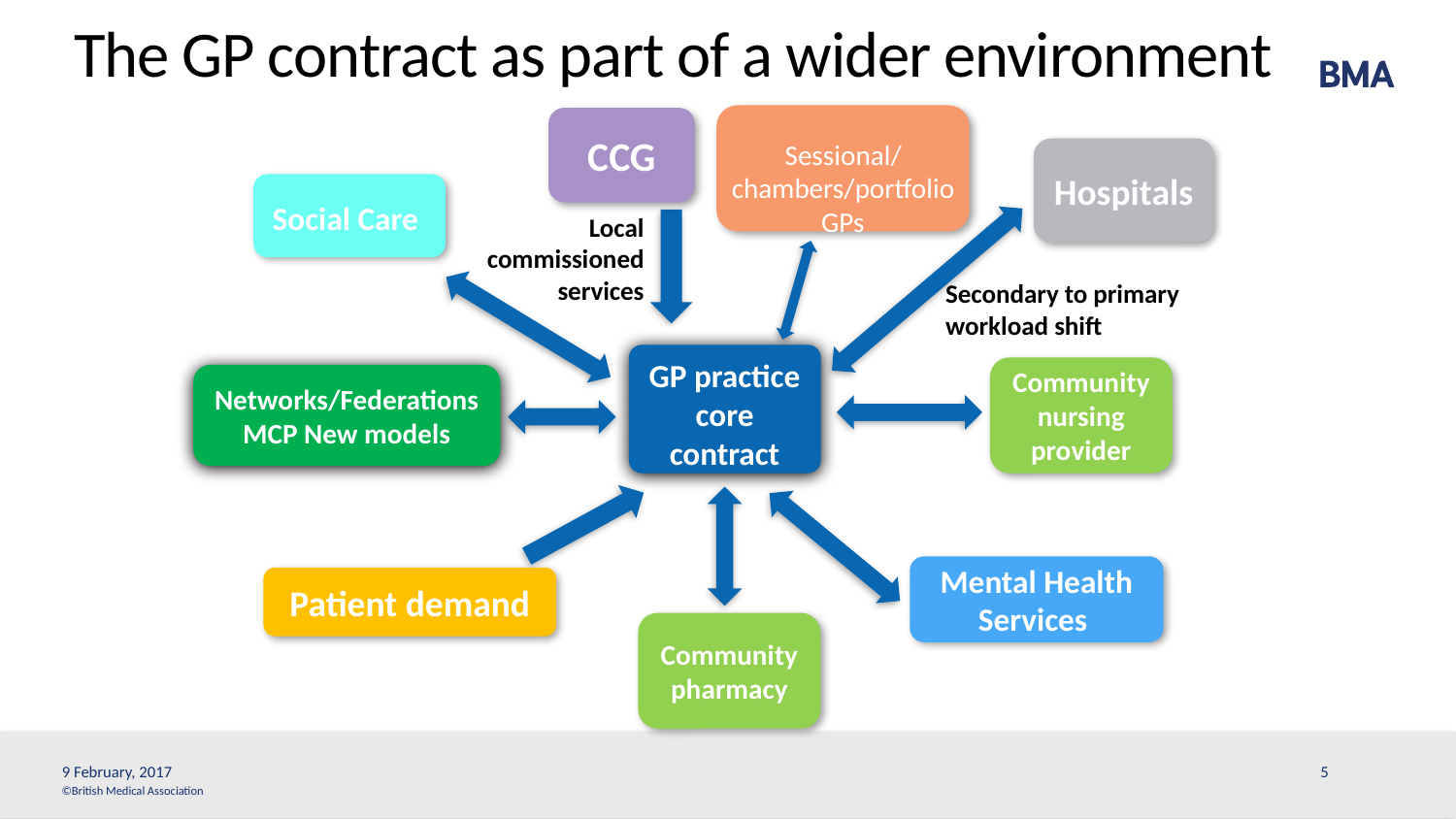

# The GP contract as part of a wider environment

CCG
Sessional/chambers/portfolio GPs
Hospitals

Social Care
Local commissioned services

Secondary to primary workload shift

GP practice core contract
Community nursing provider

Networks/Federations MCP New models

Mental Health Services
Patient demand
Community pharmacy
9 February, 2017
5